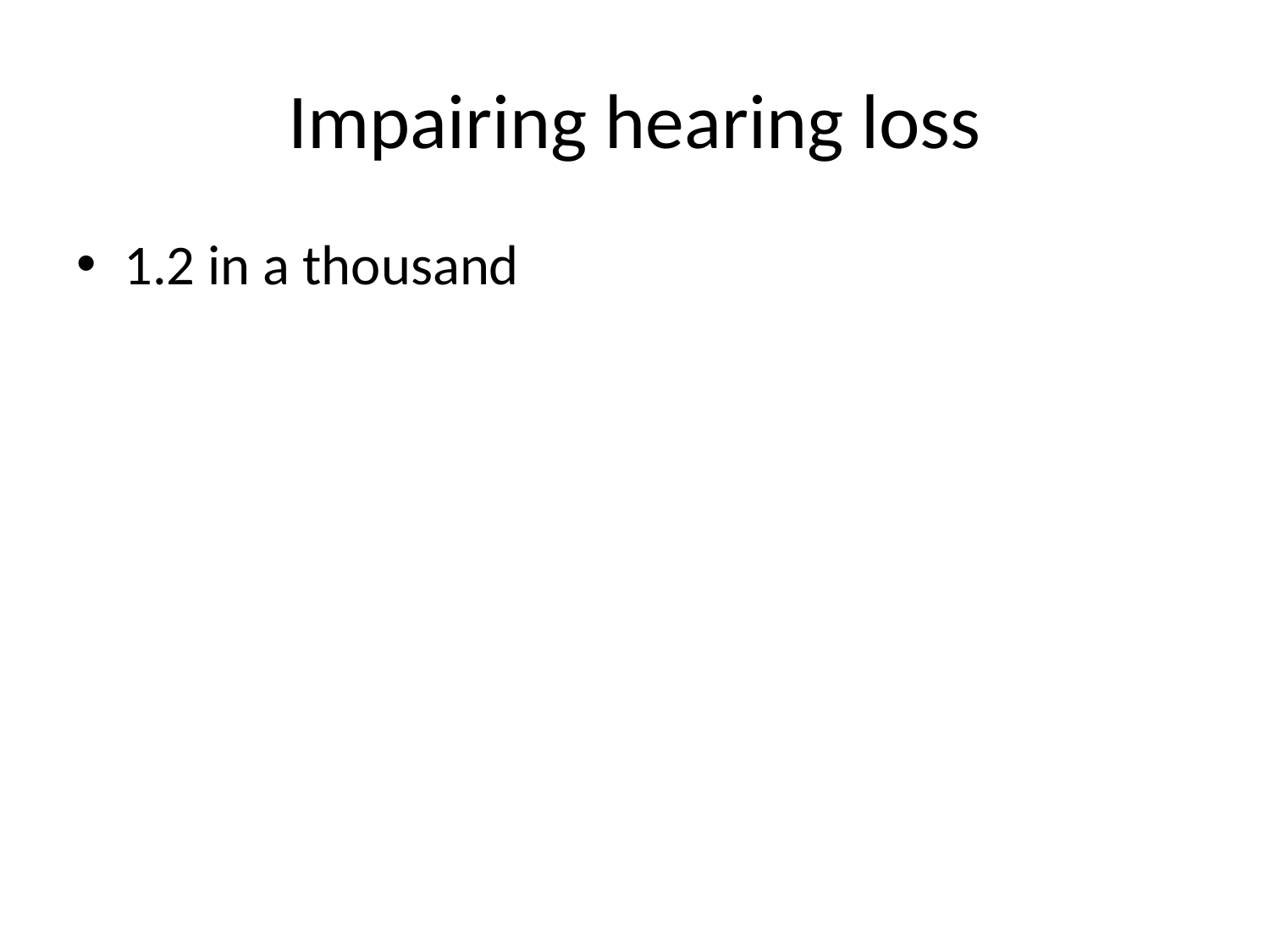

# Impairing hearing loss
1.2 in a thousand